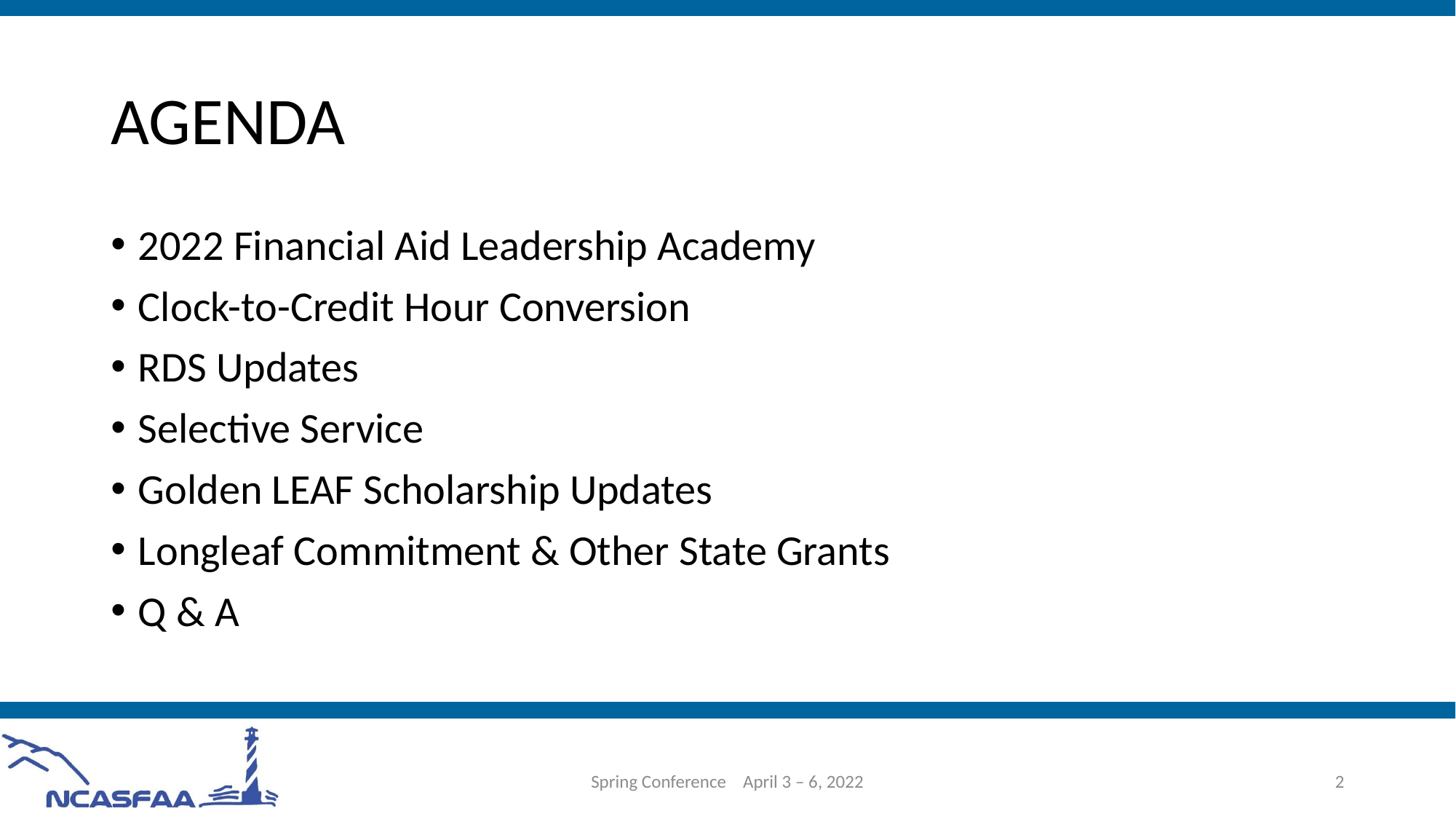

# AGENDA
2022 Financial Aid Leadership Academy
Clock-to-Credit Hour Conversion
RDS Updates
Selective Service
Golden LEAF Scholarship Updates
Longleaf Commitment & Other State Grants
Q & A
Spring Conference    April 3 – 6, 2022
2